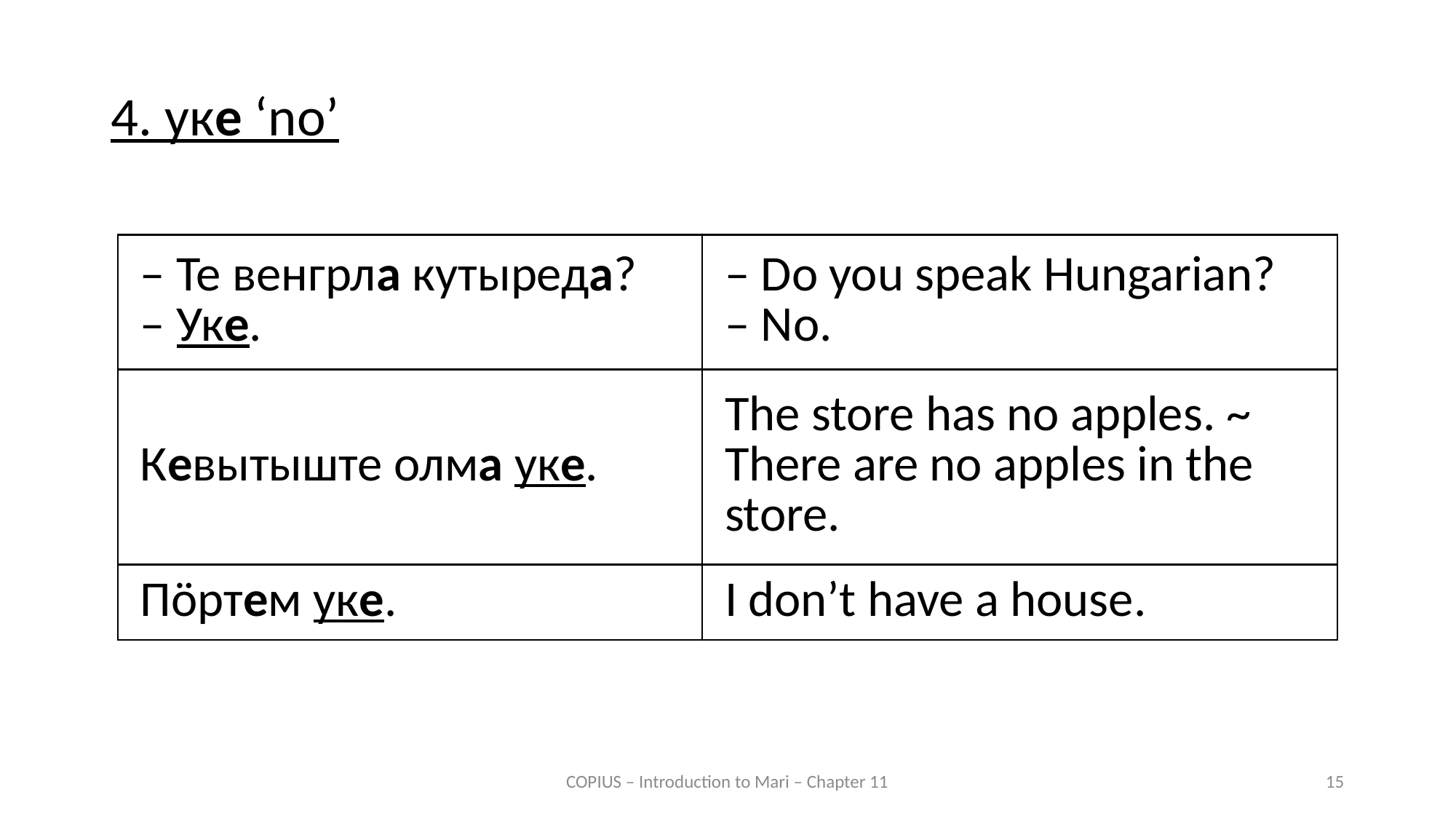

4. уке ‘no’
| – Те венгрла кутыреда? – Уке. | – Do you speak Hungarian? – No. |
| --- | --- |
| Кевытыште олма уке. | The store has no apples. ~ There are no apples in the store. |
| --- | --- |
| Пӧртем уке. | I don’t have a house. |
| --- | --- |
COPIUS – Introduction to Mari – Chapter 11
15